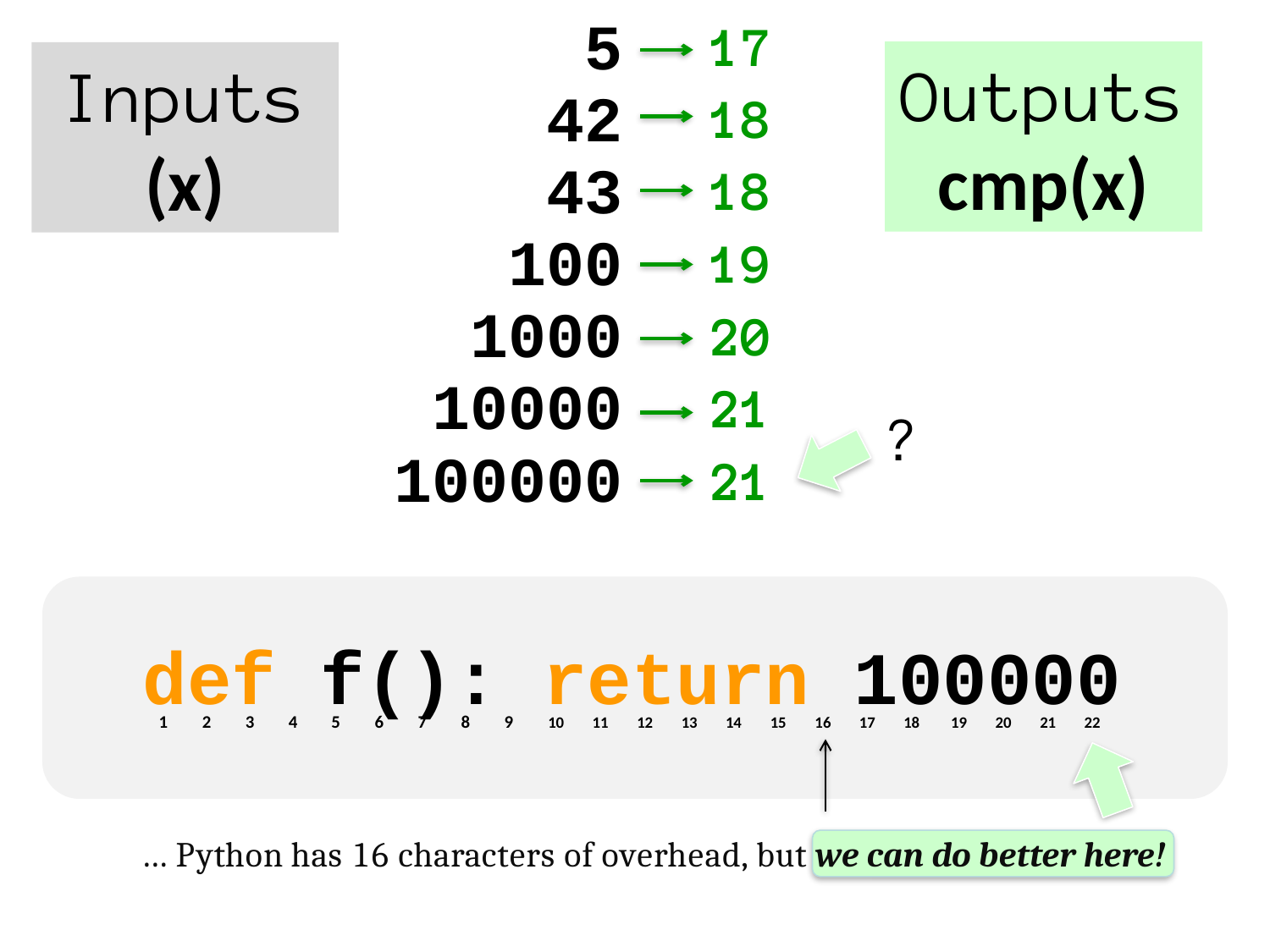

5
17
Outputs cmp(x)
Inputs (x)
42
18
43
18
100
19
1000
20
10000
21
?

100000
21

def f(): return 100000
1
2
3
4
5
6
7
8
9
10
11
12
13
14
15
16
17
18
19
20
21
22

… Python has 16 characters of overhead, but we can do better here!